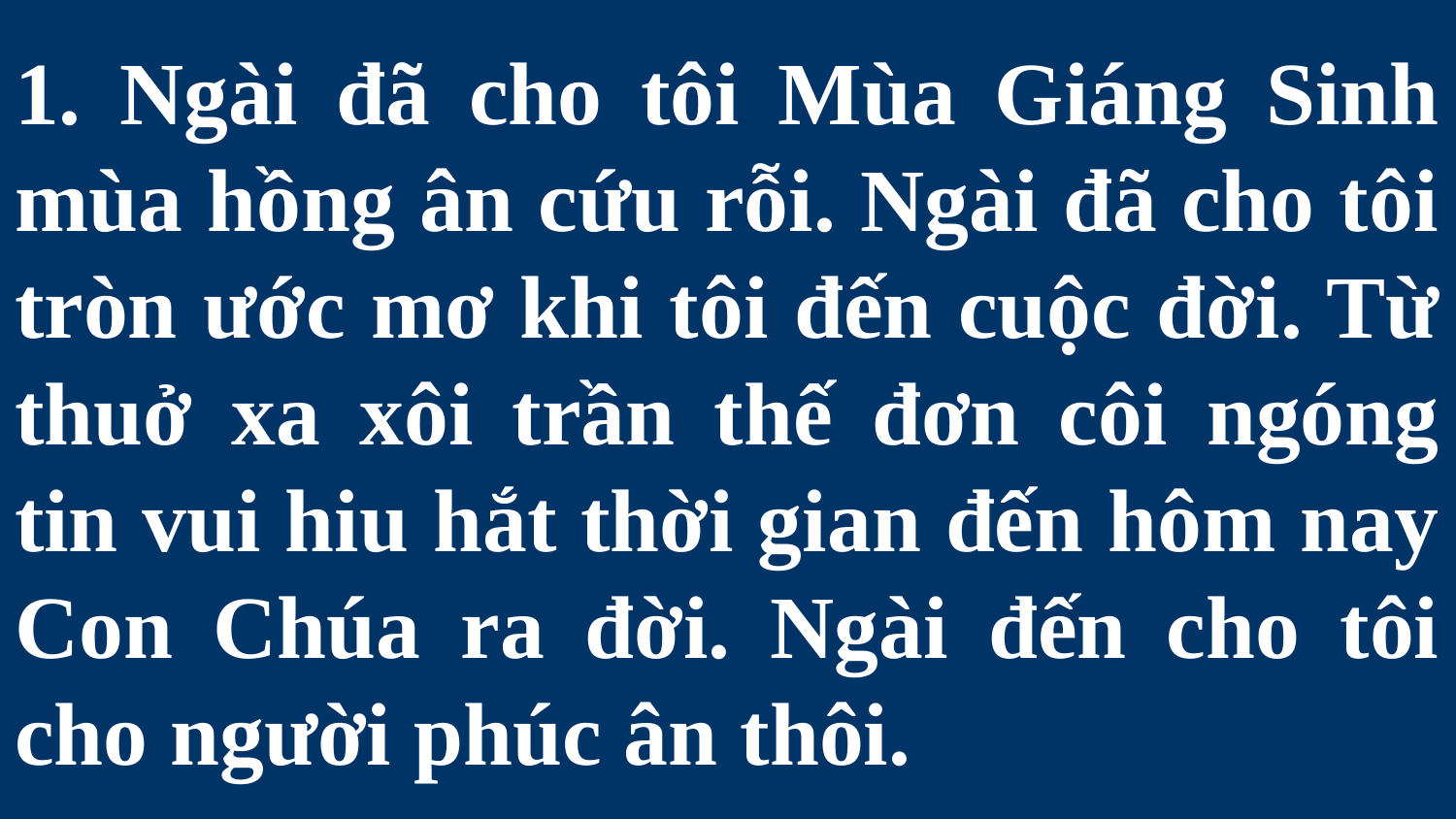

# 1. Ngài đã cho tôi Mùa Giáng Sinh mùa hồng ân cứu rỗi. Ngài đã cho tôi tròn ước mơ khi tôi đến cuộc đời. Từ thuở xa xôi trần thế đơn côi ngóng tin vui hiu hắt thời gian đến hôm nay Con Chúa ra đời. Ngài đến cho tôi cho người phúc ân thôi.